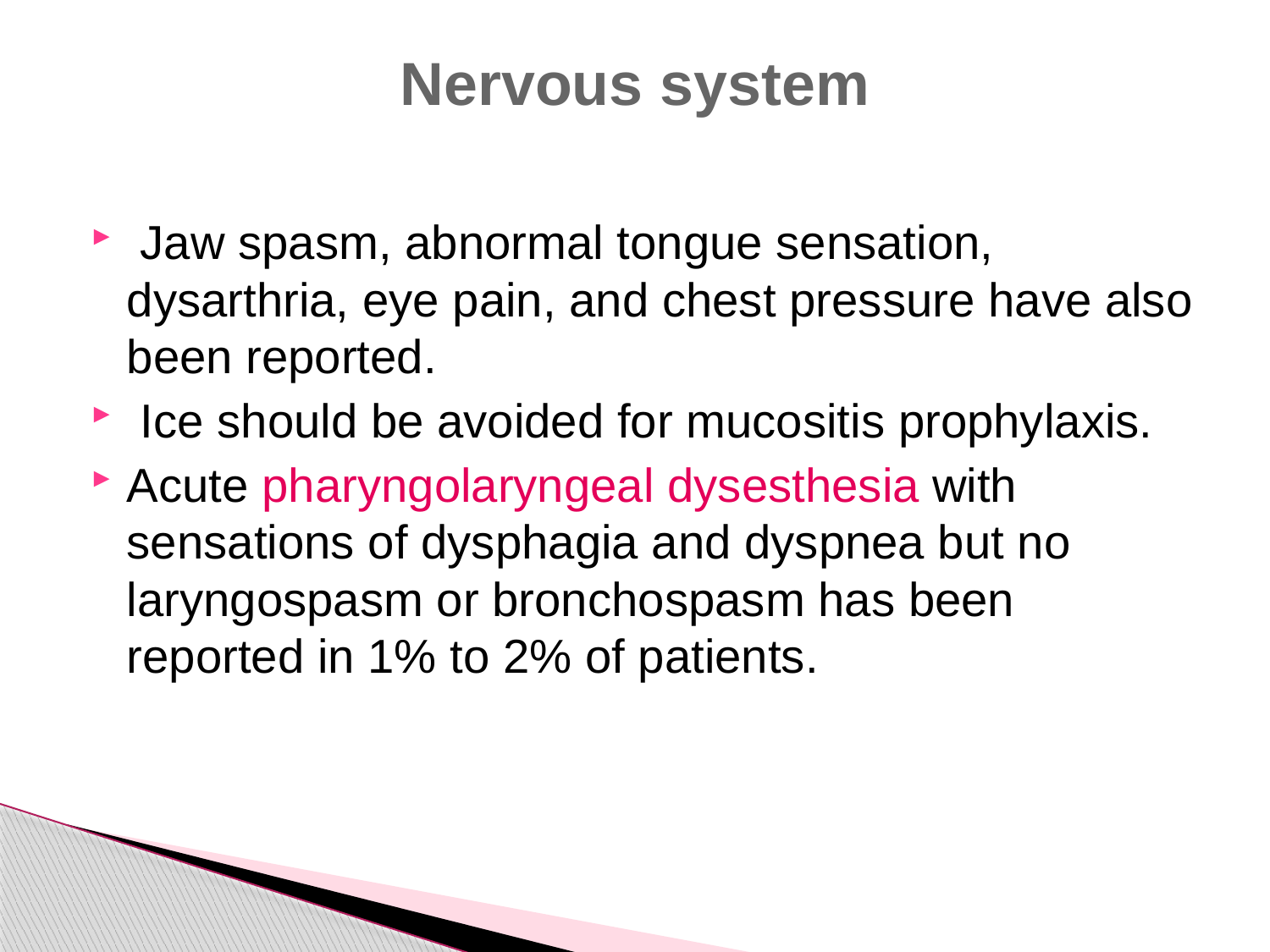

# Nervous system
 Jaw spasm, abnormal tongue sensation, dysarthria, eye pain, and chest pressure have also been reported.
 Ice should be avoided for mucositis prophylaxis.
Acute pharyngolaryngeal dysesthesia with sensations of dysphagia and dyspnea but no laryngospasm or bronchospasm has been reported in 1% to 2% of patients.